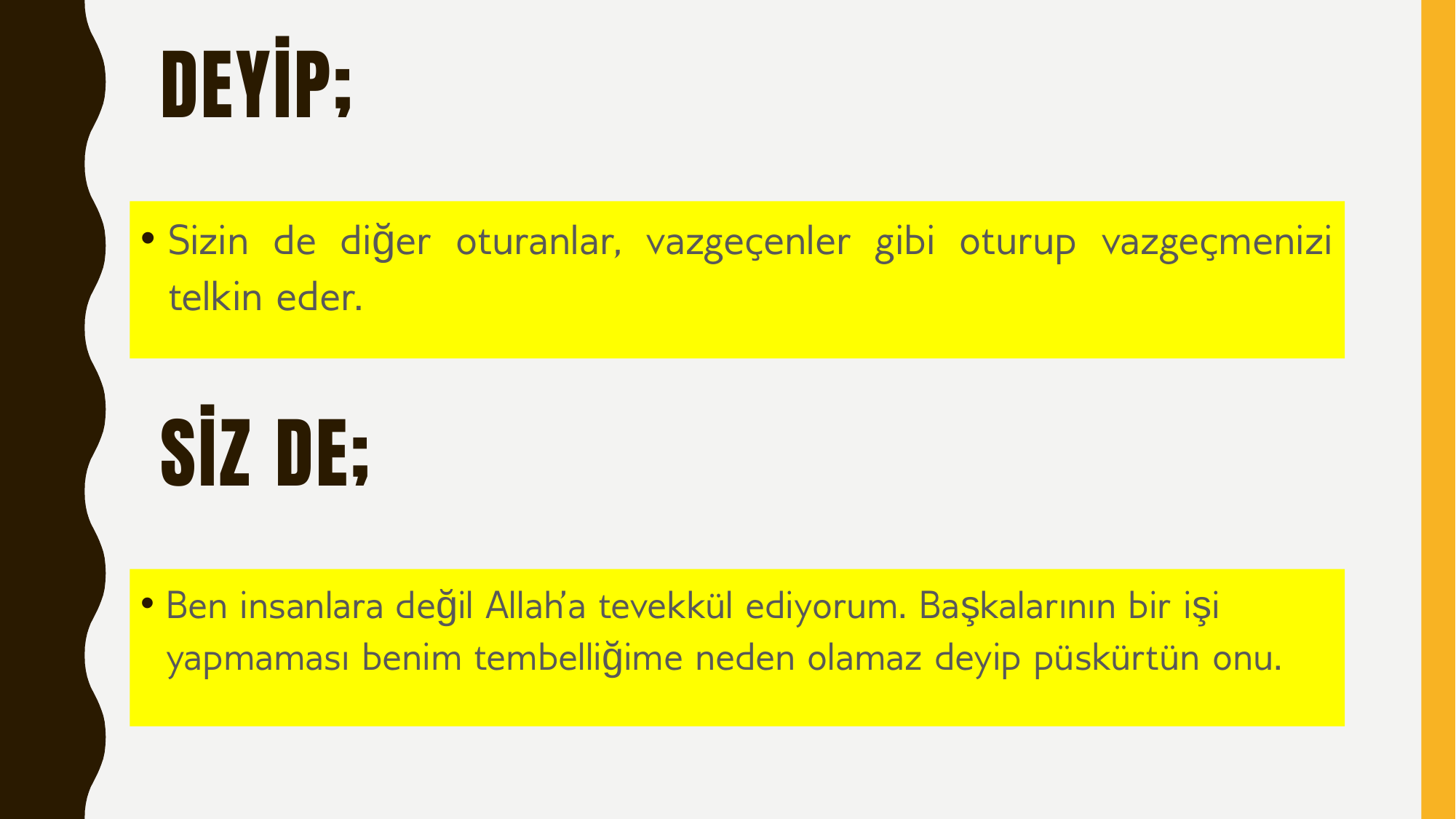

# Deyip;
Sizin de diğer oturanlar, vazgeçenler gibi oturup vazgeçmenizi telkin eder.
Siz de;
Ben insanlara değil Allah’a tevekkül ediyorum. Başkalarının bir işi yapmaması benim tembelliğime neden olamaz deyip püskürtün onu.